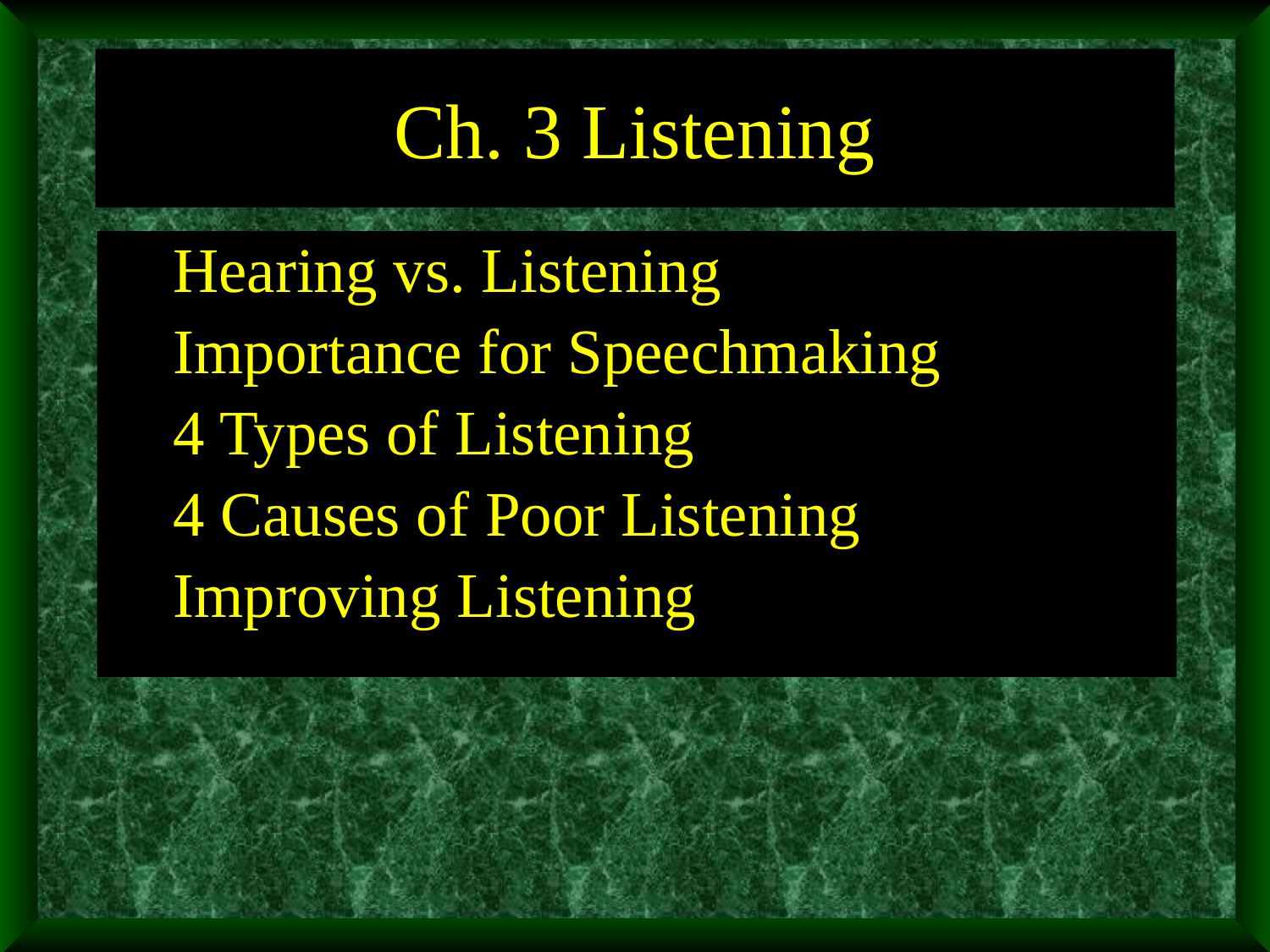

# Ch. 3 Listening
Hearing vs. Listening
Importance for Speechmaking
4 Types of Listening
4 Causes of Poor Listening
Improving Listening